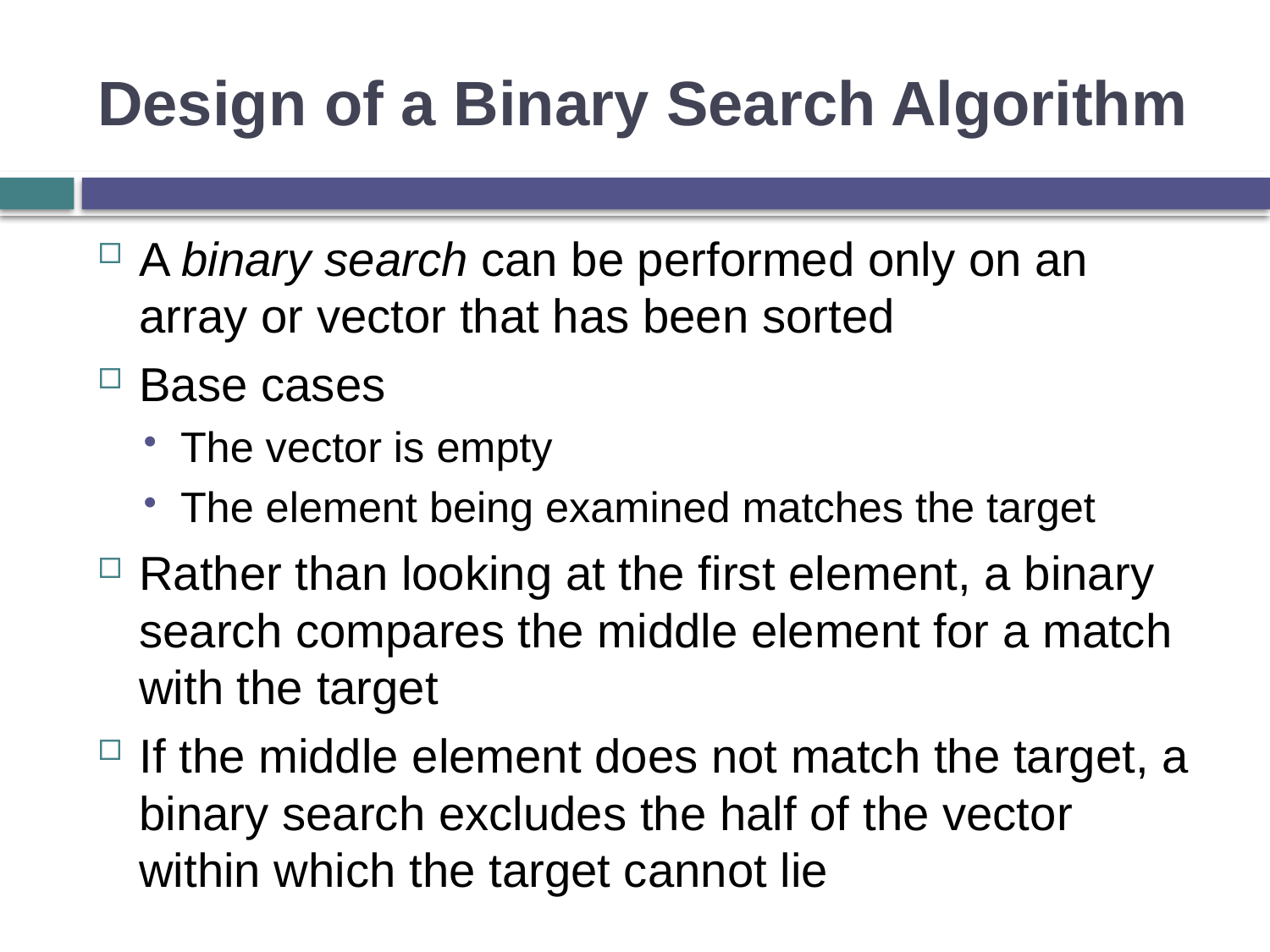

# Design of a Binary Search Algorithm
A binary search can be performed only on an array or vector that has been sorted
Base cases
The vector is empty
The element being examined matches the target
Rather than looking at the first element, a binary search compares the middle element for a match with the target
If the middle element does not match the target, a binary search excludes the half of the vector within which the target cannot lie